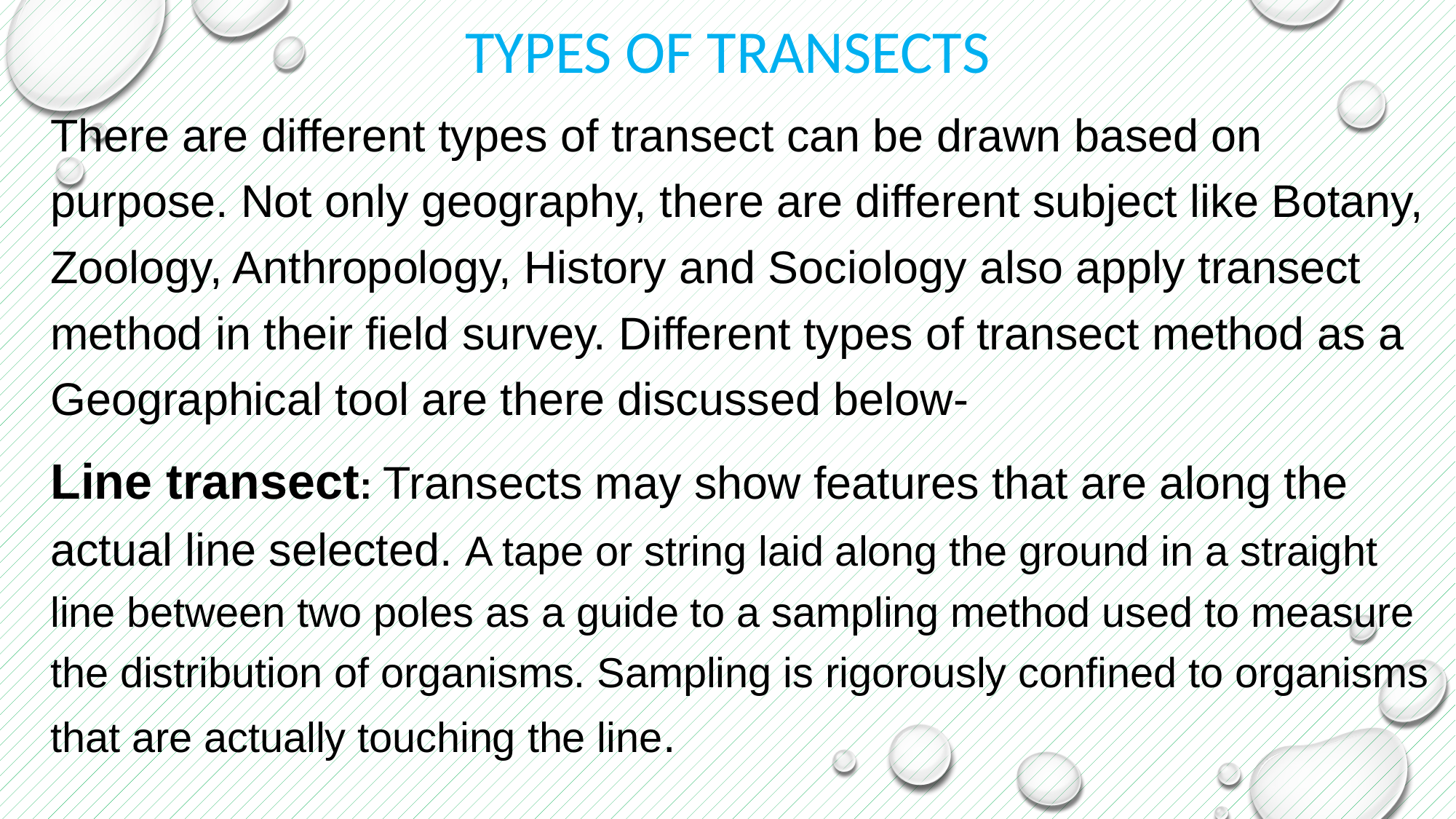

# Types of transects
There are different types of transect can be drawn based on purpose. Not only geography, there are different subject like Botany, Zoology, Anthropology, History and Sociology also apply transect method in their field survey. Different types of transect method as a Geographical tool are there discussed below-
Line transect: Transects may show features that are along the actual line selected. A tape or string laid along the ground in a straight line between two poles as a guide to a sampling method used to measure the distribution of organisms. Sampling is rigorously confined to organisms that are actually touching the line.